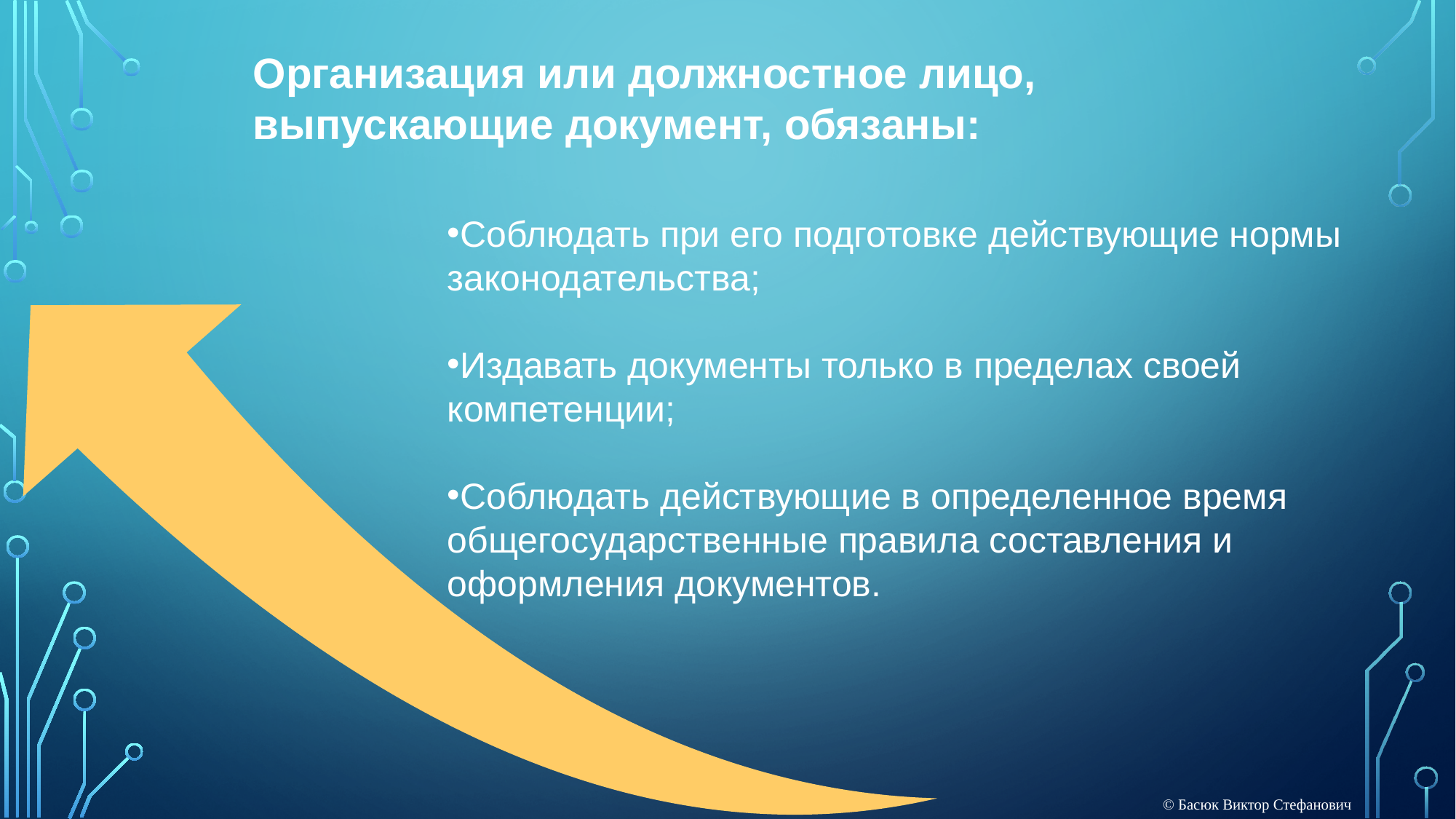

Организация или должностное лицо, выпускающие документ, обязаны:
Соблюдать при его подготовке действующие нормы законодательства;
Издавать документы только в пределах своей компетенции;

Соблюдать действующие в определенное время общегосударственные правила составления и оформления документов.

© Басюк Виктор Стефанович